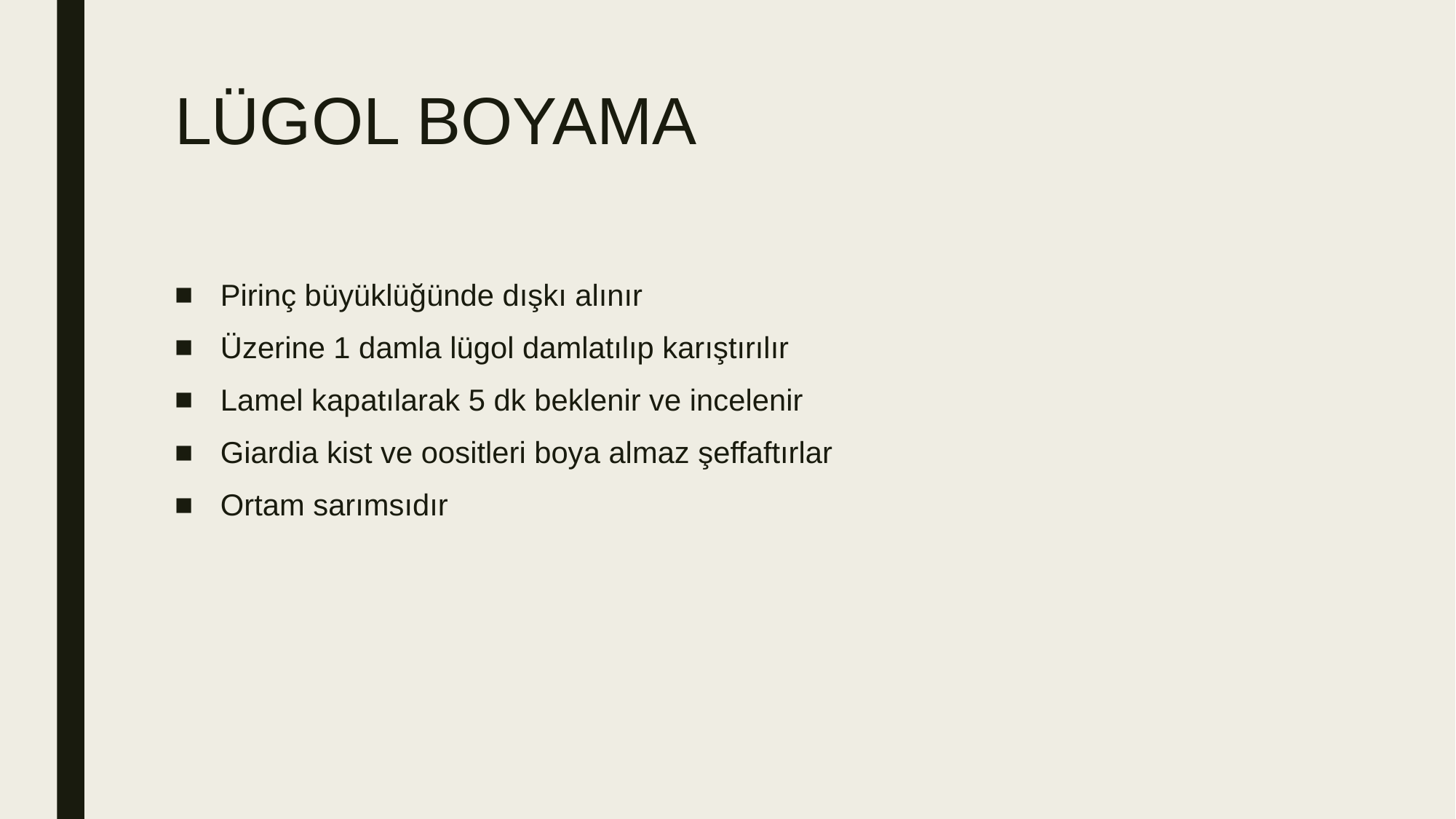

# LÜGOL BOYAMA
Pirinç büyüklüğünde dışkı alınır
Üzerine 1 damla lügol damlatılıp karıştırılır
Lamel kapatılarak 5 dk beklenir ve incelenir
Giardia kist ve oositleri boya almaz şeffaftırlar
Ortam sarımsıdır